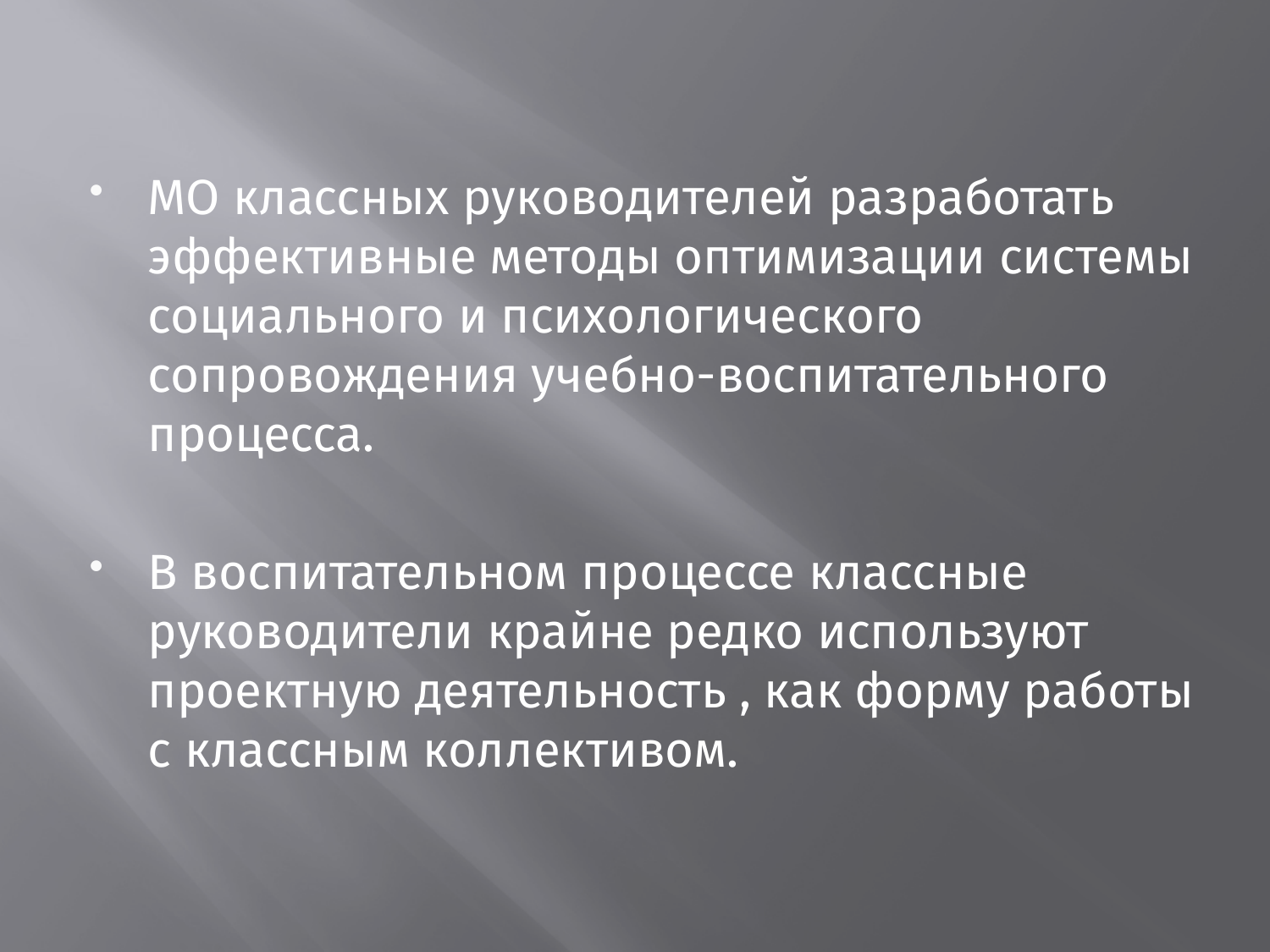

#
МО классных руководителей разработать эффективные методы оптимизации системы социального и психологического сопровождения учебно-воспитательного процесса.

В воспитательном процессе классные руководители крайне редко используют проектную деятельность , как форму работы с классным коллективом.